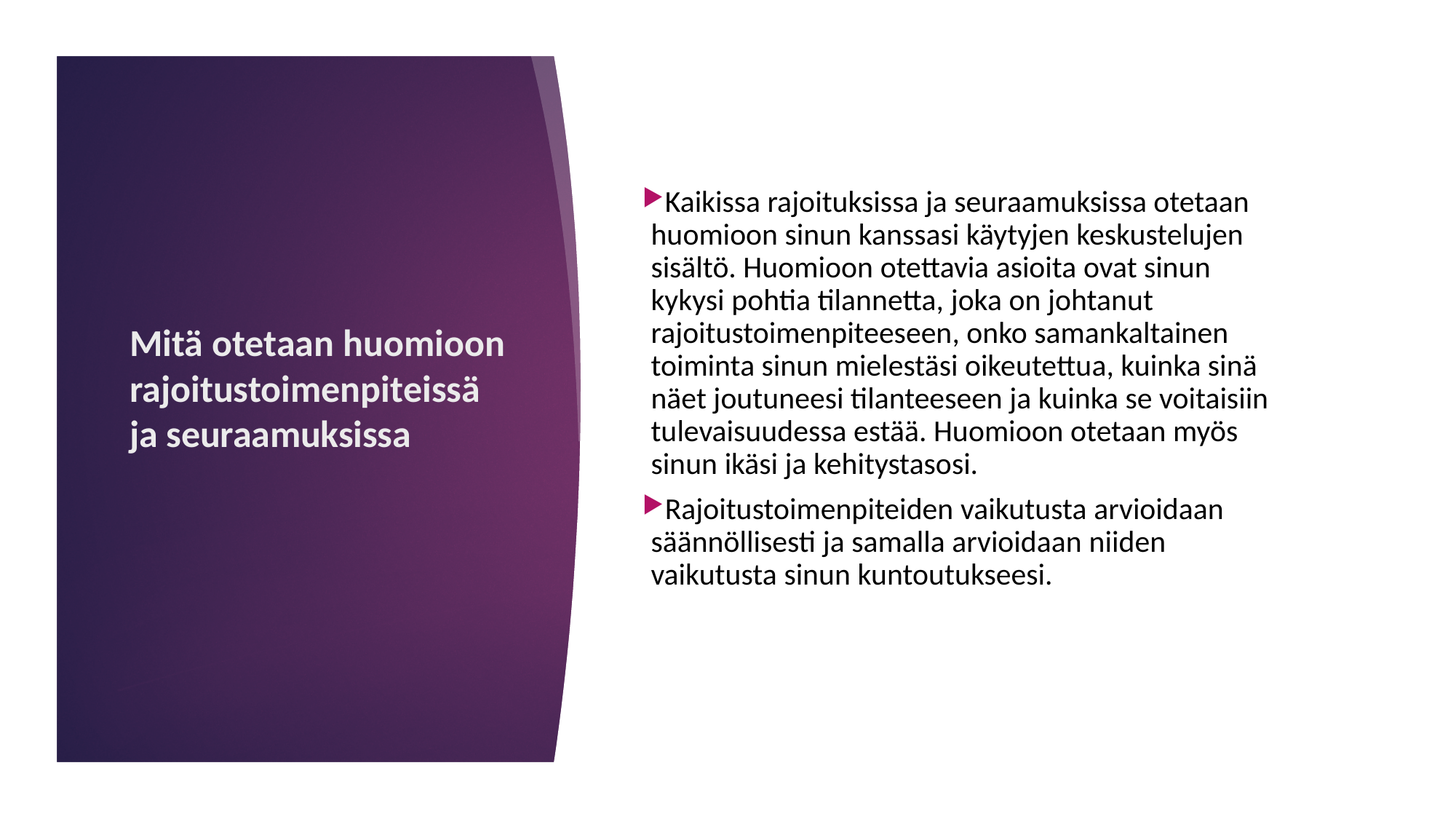

Kaikissa rajoituksissa ja seuraamuksissa otetaan huomioon sinun kanssasi käytyjen keskustelujen sisältö. Huomioon otettavia asioita ovat sinun kykysi pohtia tilannetta, joka on johtanut rajoitustoimenpiteeseen, onko samankaltainen toiminta sinun mielestäsi oikeutettua, kuinka sinä näet joutuneesi tilanteeseen ja kuinka se voitaisiin tulevaisuudessa estää. Huomioon otetaan myös sinun ikäsi ja kehitystasosi.
Rajoitustoimenpiteiden vaikutusta arvioidaan säännöllisesti ja samalla arvioidaan niiden vaikutusta sinun kuntoutukseesi.

# Mitä otetaan huomioon rajoitustoimenpiteissä ja seuraamuksissa